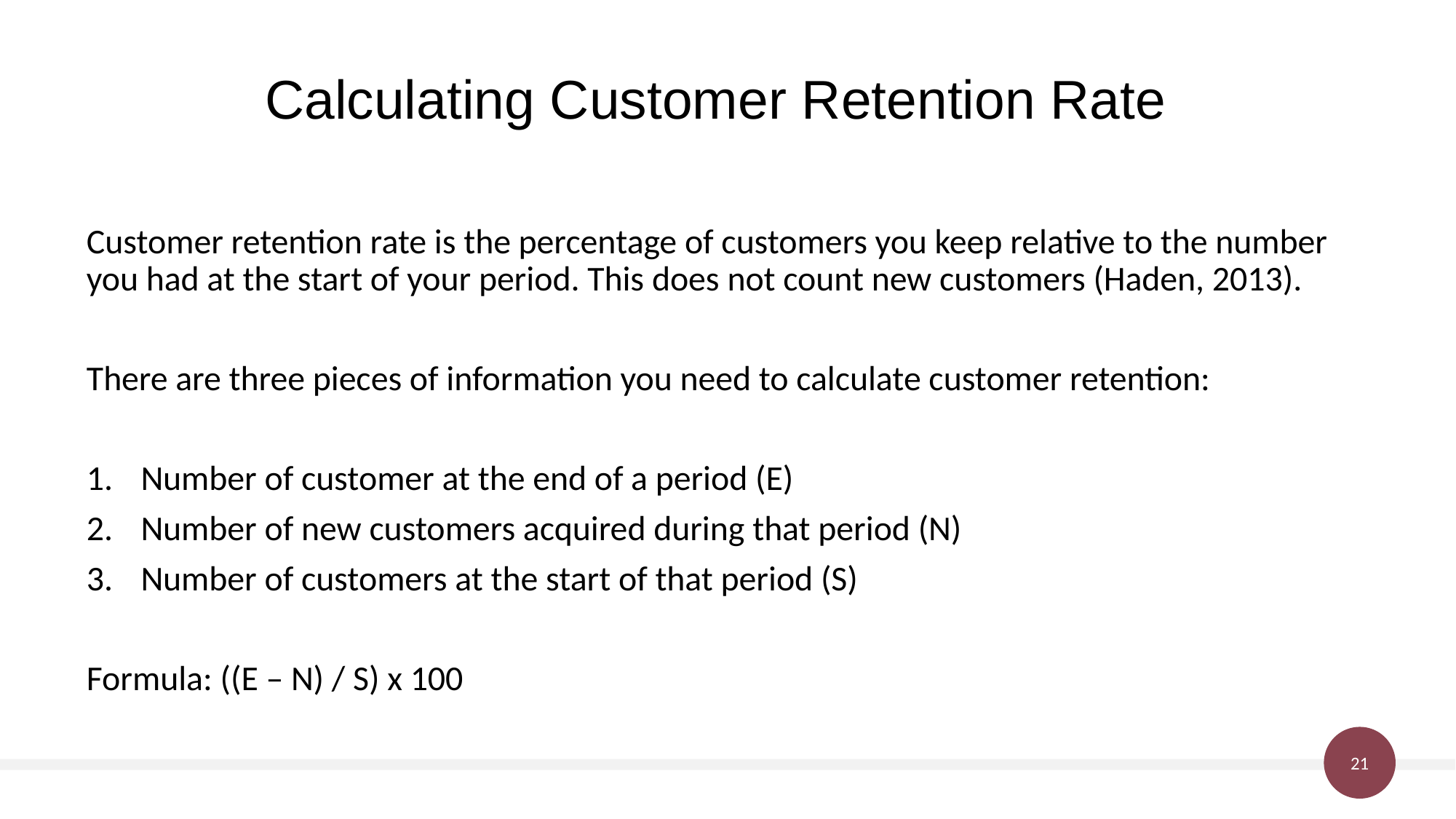

# Calculating Customer Retention Rate
Customer retention rate is the percentage of customers you keep relative to the number you had at the start of your period. This does not count new customers (Haden, 2013).

There are three pieces of information you need to calculate customer retention:

Number of customer at the end of a period (E)
Number of new customers acquired during that period (N)
Number of customers at the start of that period (S)

Formula: ((E – N) / S) x 100